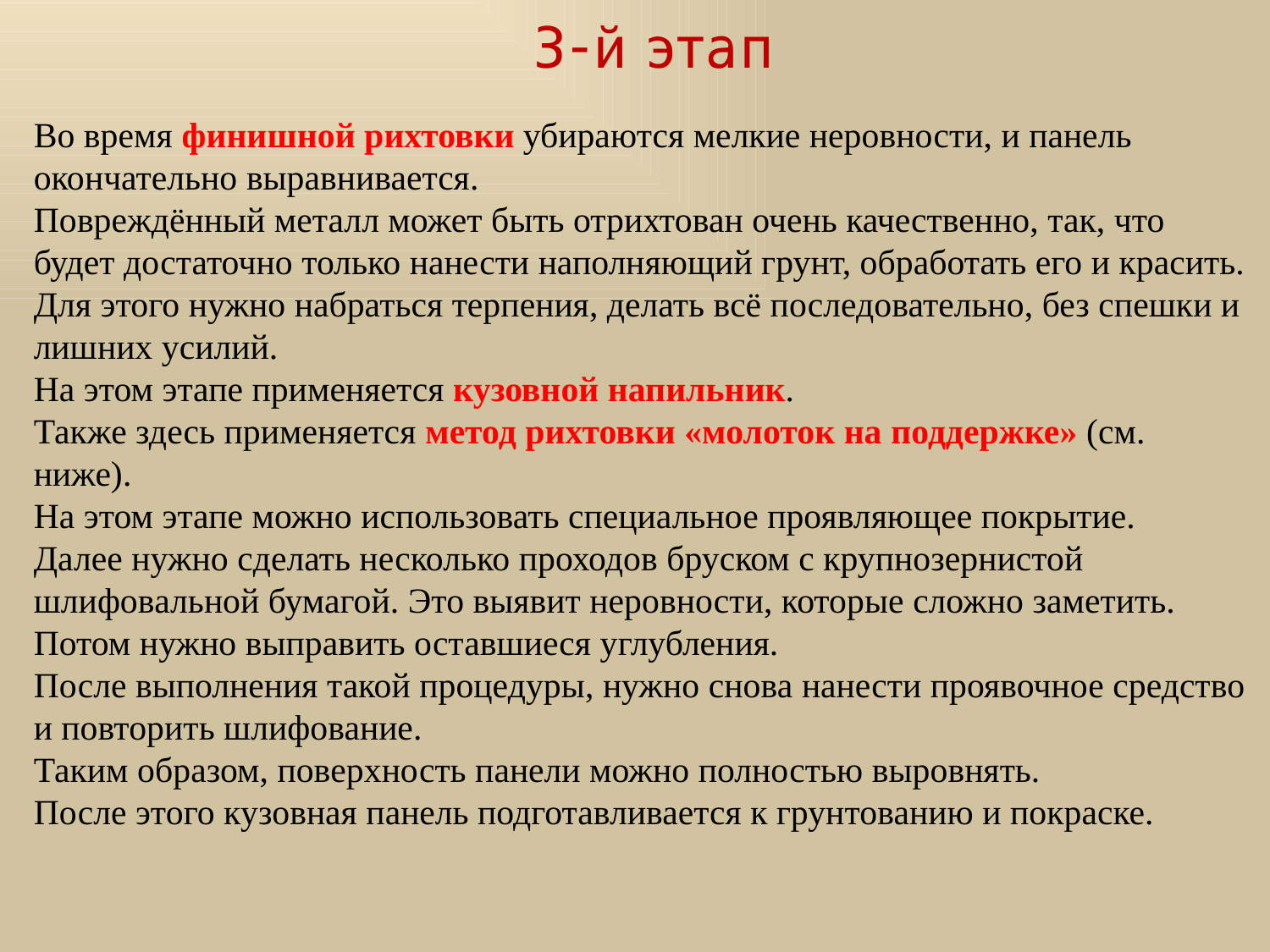

3-й этап
Во время финишной рихтовки убираются мелкие неровности, и панель окончательно выравнивается.
Повреждённый металл может быть отрихтован очень качественно, так, что будет достаточно только нанести наполняющий грунт, обработать его и красить.
Для этого нужно набраться терпения, делать всё последовательно, без спешки и лишних усилий.
На этом этапе применяется кузовной напильник.
Также здесь применяется метод рихтовки «молоток на поддержке» (см. ниже).
На этом этапе можно использовать специальное проявляющее покрытие.
Далее нужно сделать несколько проходов бруском с крупнозернистой шлифовальной бумагой. Это выявит неровности, которые сложно заметить.
Потом нужно выправить оставшиеся углубления.
После выполнения такой процедуры, нужно снова нанести проявочное средство и повторить шлифование.
Таким образом, поверхность панели можно полностью выровнять.
После этого кузовная панель подготавливается к грунтованию и покраске.